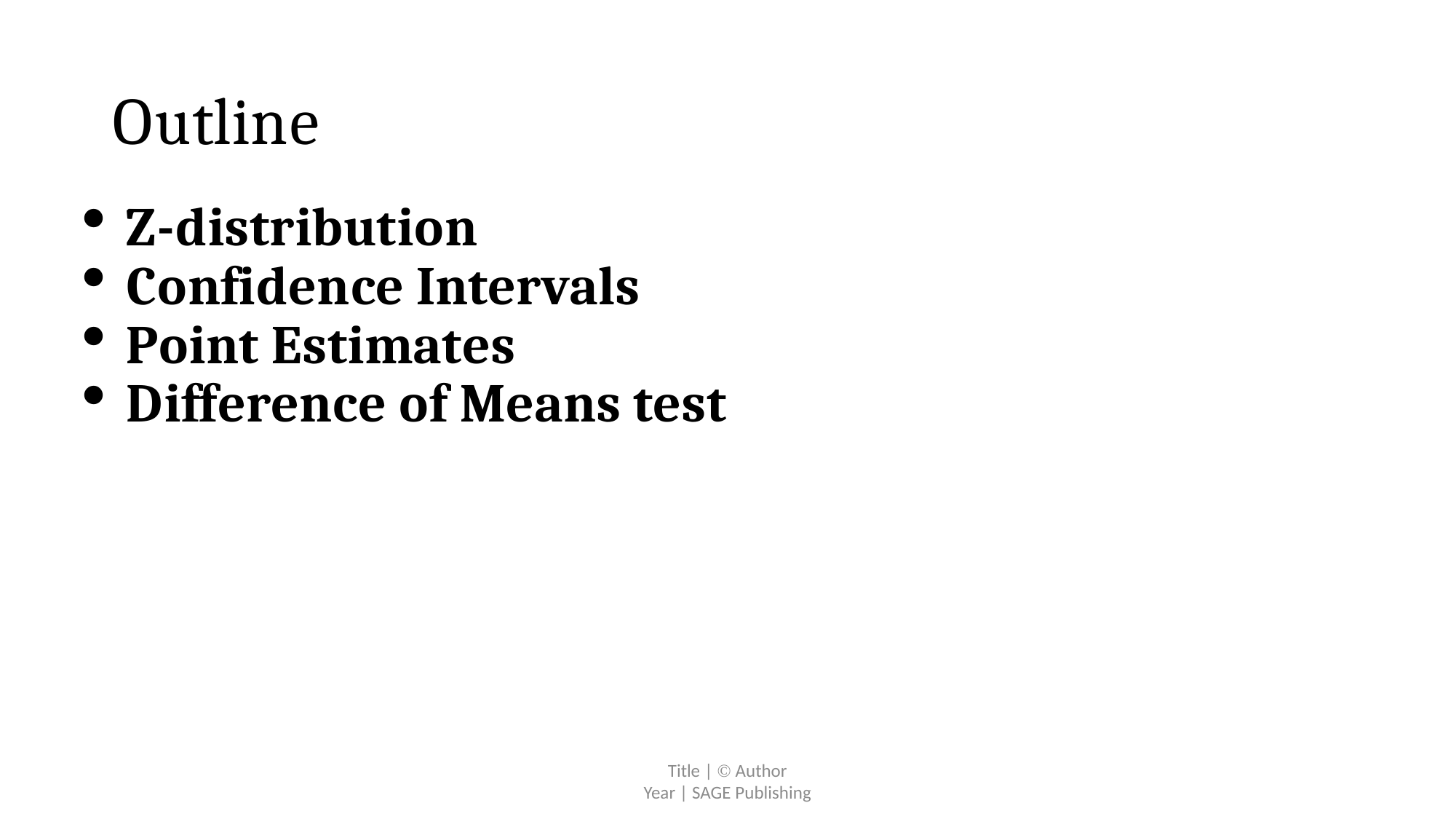

# Outline
Z-distribution
Confidence Intervals
Point Estimates
Difference of Means test

Title | © Author
Year | SAGE Publishing